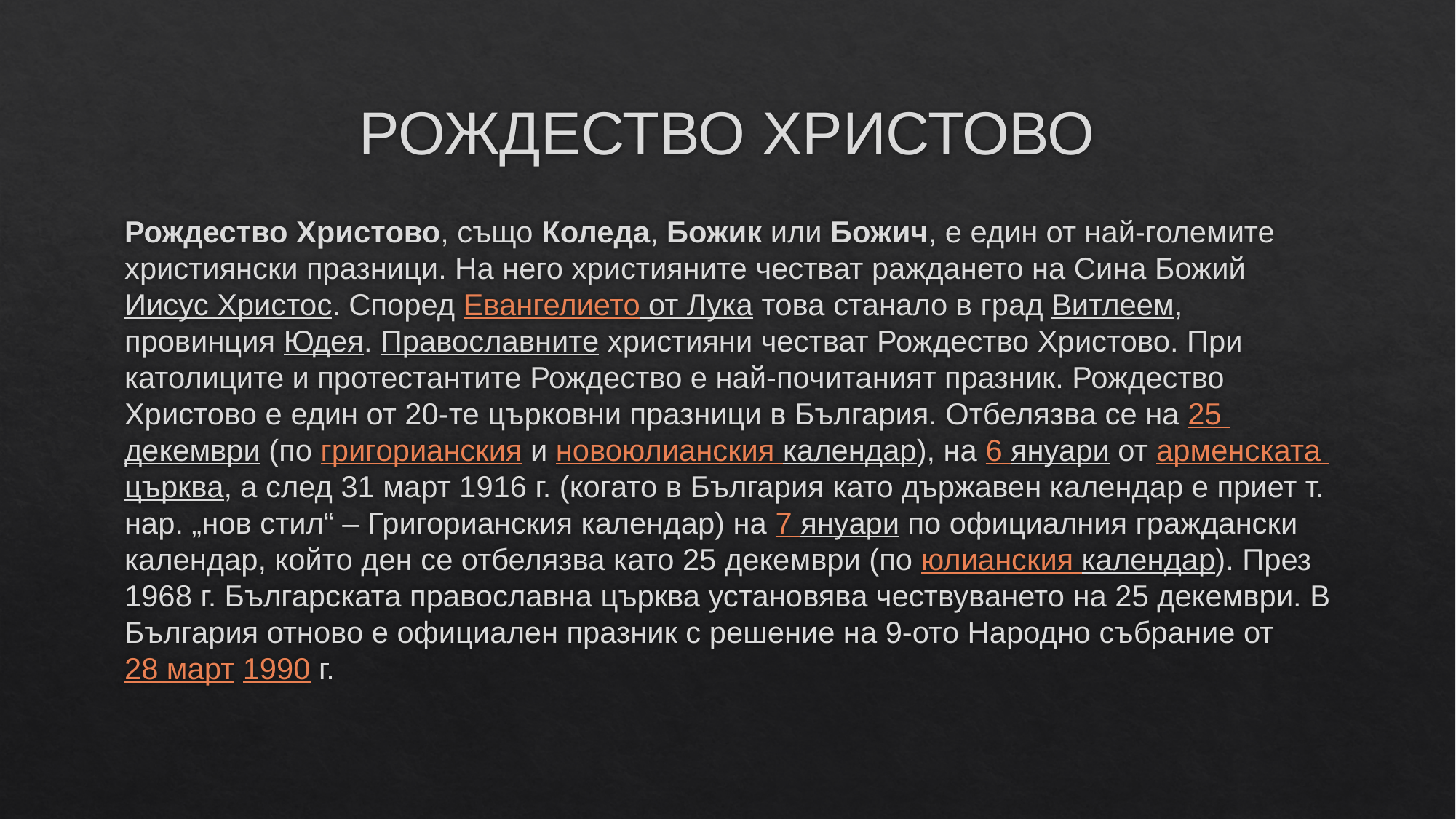

# РОЖДЕСТВО ХРИСТОВО
Рождество Христово, също Коледа, Божик или Божич, е един от най-големите християнски празници. На него християните честват раждането на Сина Божий Иисус Христос. Според Евангелието от Лука това станало в град Витлеем, провинция Юдея. Православните християни честват Рождество Христово. При католиците и протестантите Рождество е най-почитаният празник. Рождество Христово е един от 20-те църковни празници в България. Отбелязва се на 25 декември (по григорианския и новоюлианския календар), на 6 януари от арменската църква, а след 31 март 1916 г. (когато в България като държавен календар е приет т. нар. „нов стил“ – Григорианския календар) на 7 януари по официалния граждански календар, който ден се отбелязва като 25 декември (по юлианския календар). През 1968 г. Българската православна църква установява чествуването на 25 декември. В България отново е официален празник с решение на 9-ото Народно събрание от 28 март 1990 г.